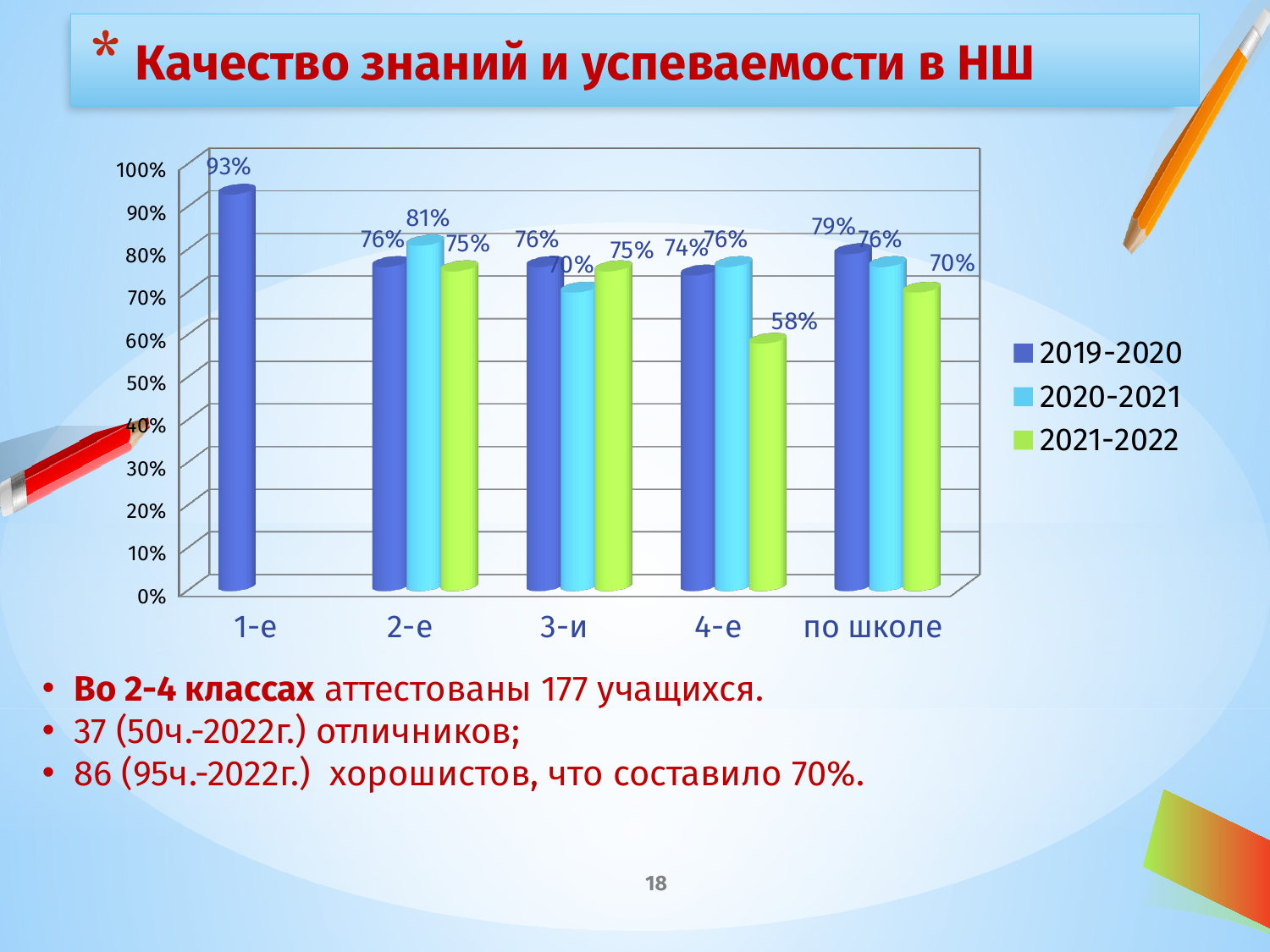

# Качество знаний и успеваемости в НШ

[unsupported chart]

Во 2-4 классах аттестованы 177 учащихся.
37 (50ч.-2022г.) отличников;
86 (95ч.-2022г.)  хорошистов, что составило 70%.
18